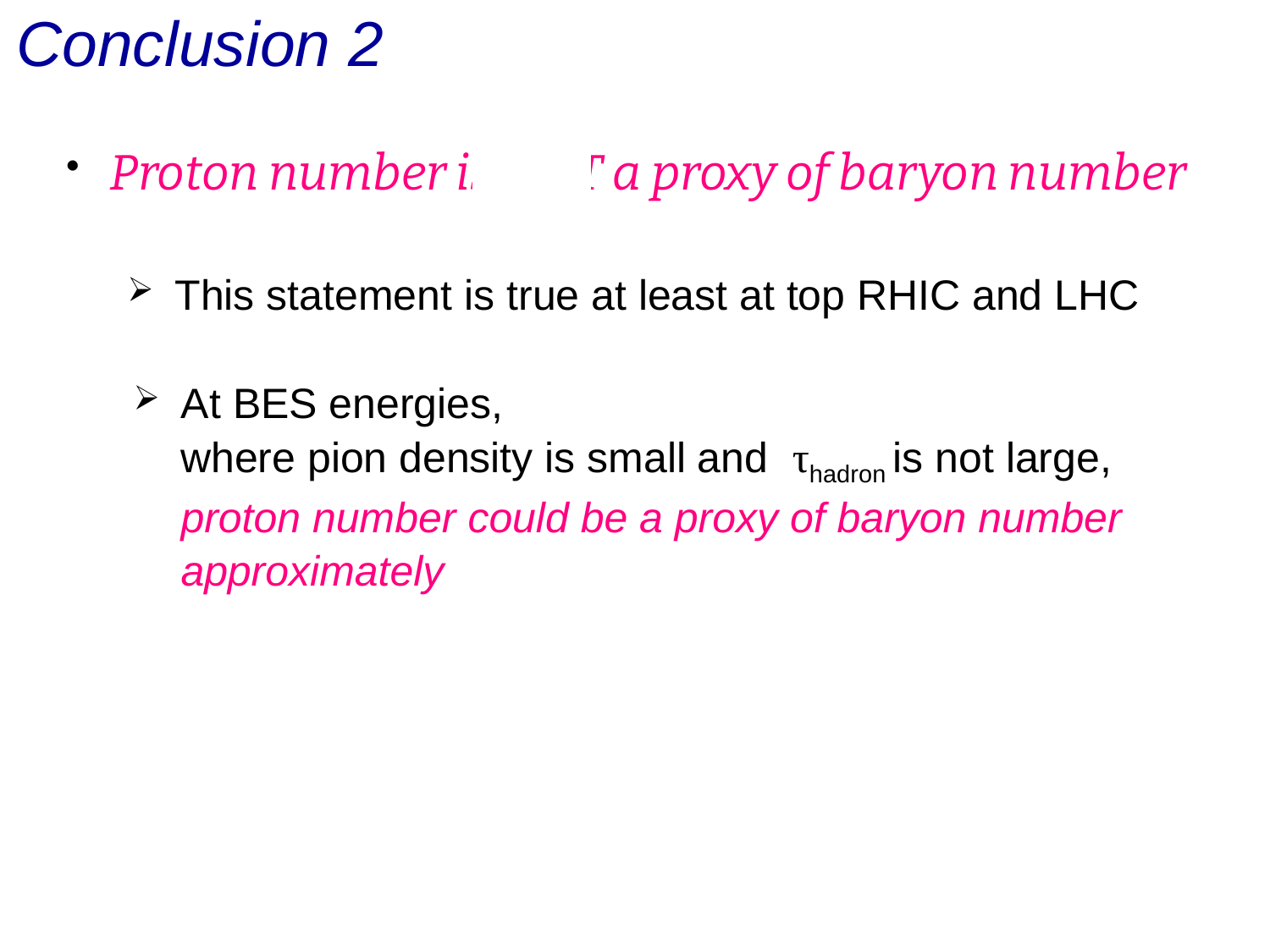

# Conclusion 2
 Proton number is NOT a proxy of baryon number

This statement is true at least at top RHIC and LHC
At BES energies,
    where pion density is small and  τhadron is not large,
    proton number could be a proxy of baryon number
    approximately